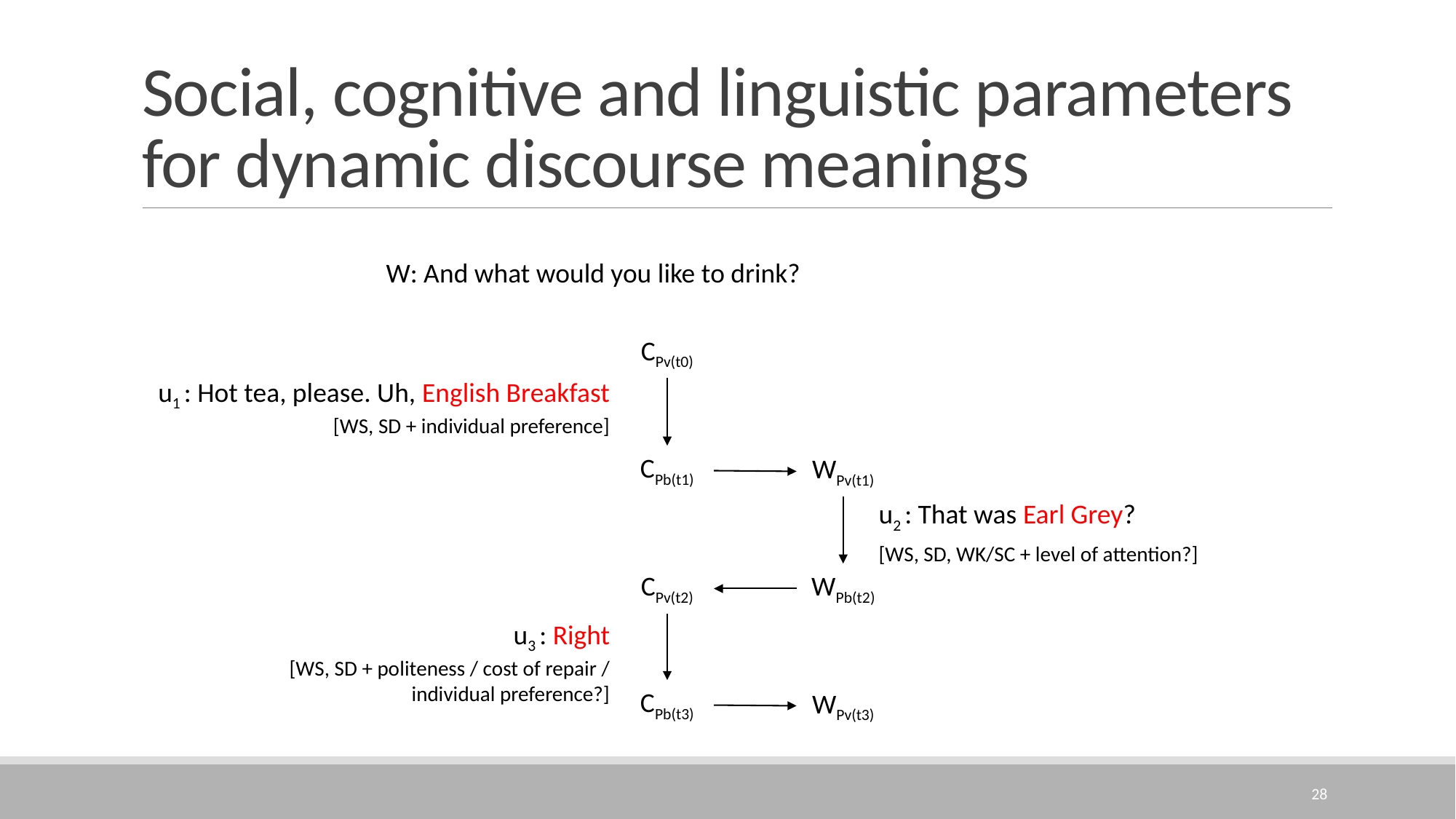

# Social, cognitive and linguistic parameters for dynamic discourse meanings
W: And what would you like to drink?

CPv(t0)
u1 : Hot tea, please. Uh, English Breakfast
[WS, SD + individual preference]
CPb(t1)
WPv(t1)
u2 : That was Earl Grey?
[WS, SD, WK/SC + level of attention?]
CPv(t2)
WPb(t2)
u3 : Right
[WS, SD + politeness / cost of repair / individual preference?]
CPb(t3)
WPv(t3)
28